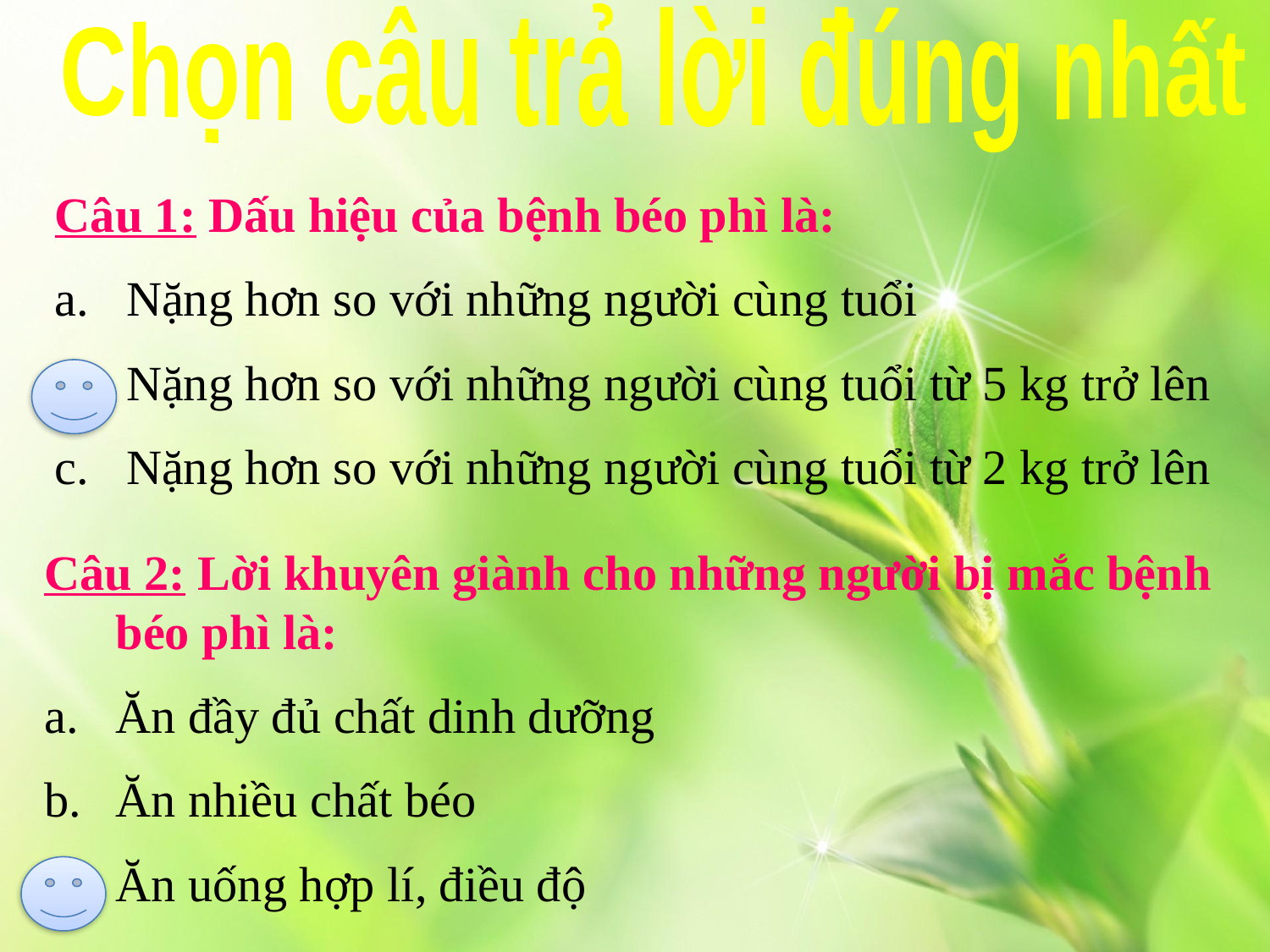

Chọn câu trả lời đúng nhất
Câu 1: Dấu hiệu của bệnh béo phì là:
Nặng hơn so với những người cùng tuổi
Nặng hơn so với những người cùng tuổi từ 5 kg trở lên
Nặng hơn so với những người cùng tuổi từ 2 kg trở lên

Câu 2: Lời khuyên giành cho những người bị mắc bệnh béo phì là:
Ăn đầy đủ chất dinh dưỡng
Ăn nhiều chất béo
Ăn uống hợp lí, điều độ